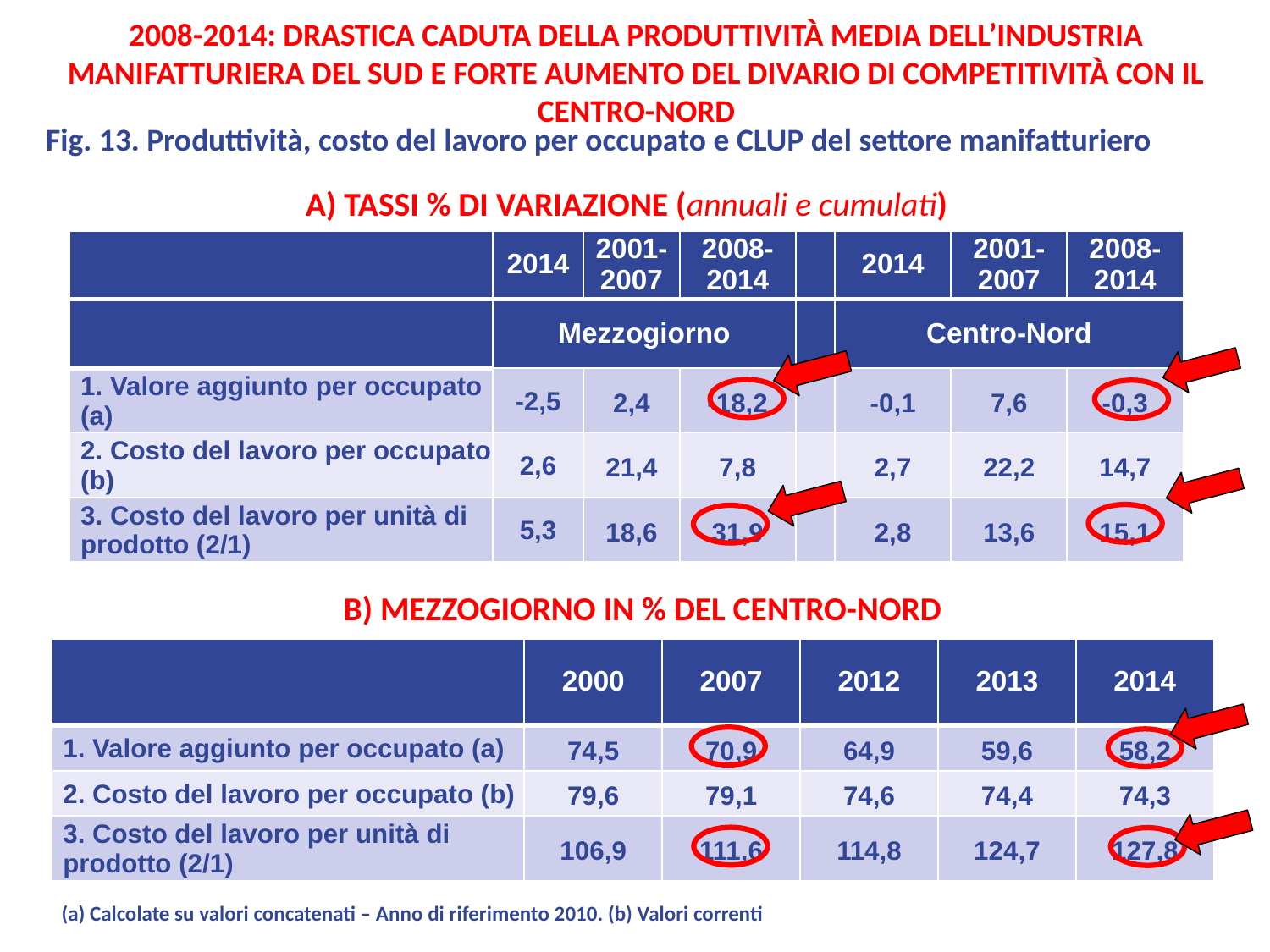

2008-2014: drastica caduta della produttività media dell’industria manifatturiera del Sud e forte aumento del divario di competitività con il Centro-Nord
Fig. 13. Produttività, costo del lavoro per occupato e CLUP del settore manifatturiero
A) Tassi % di variazione (annuali e cumulati)
|  | 2014 | 2001-2007 | 2008-2014 |  | 2014 | 2001-2007 | 2008-2014 |
| --- | --- | --- | --- | --- | --- | --- | --- |
|  | Mezzogiorno |  |  |  | Centro-Nord |  |  |
| 1. Valore aggiunto per occupato (a) | -2,5 | 2,4 | -18,2 |  | -0,1 | 7,6 | -0,3 |
| 2. Costo del lavoro per occupato (b) | 2,6 | 21,4 | 7,8 |  | 2,7 | 22,2 | 14,7 |
| 3. Costo del lavoro per unità di prodotto (2/1) | 5,3 | 18,6 | 31,9 |  | 2,8 | 13,6 | 15,1 |

B) Mezzogiorno in % del Centro-Nord
|  | 2000 | 2007 | 2012 | 2013 | 2014 |
| --- | --- | --- | --- | --- | --- |
| 1. Valore aggiunto per occupato (a) | 74,5 | 70,9 | 64,9 | 59,6 | 58,2 |
| 2. Costo del lavoro per occupato (b) | 79,6 | 79,1 | 74,6 | 74,4 | 74,3 |
| 3. Costo del lavoro per unità di prodotto (2/1) | 106,9 | 111,6 | 114,8 | 124,7 | 127,8 |

(a) Calcolate su valori concatenati – Anno di riferimento 2010. (b) Valori correnti